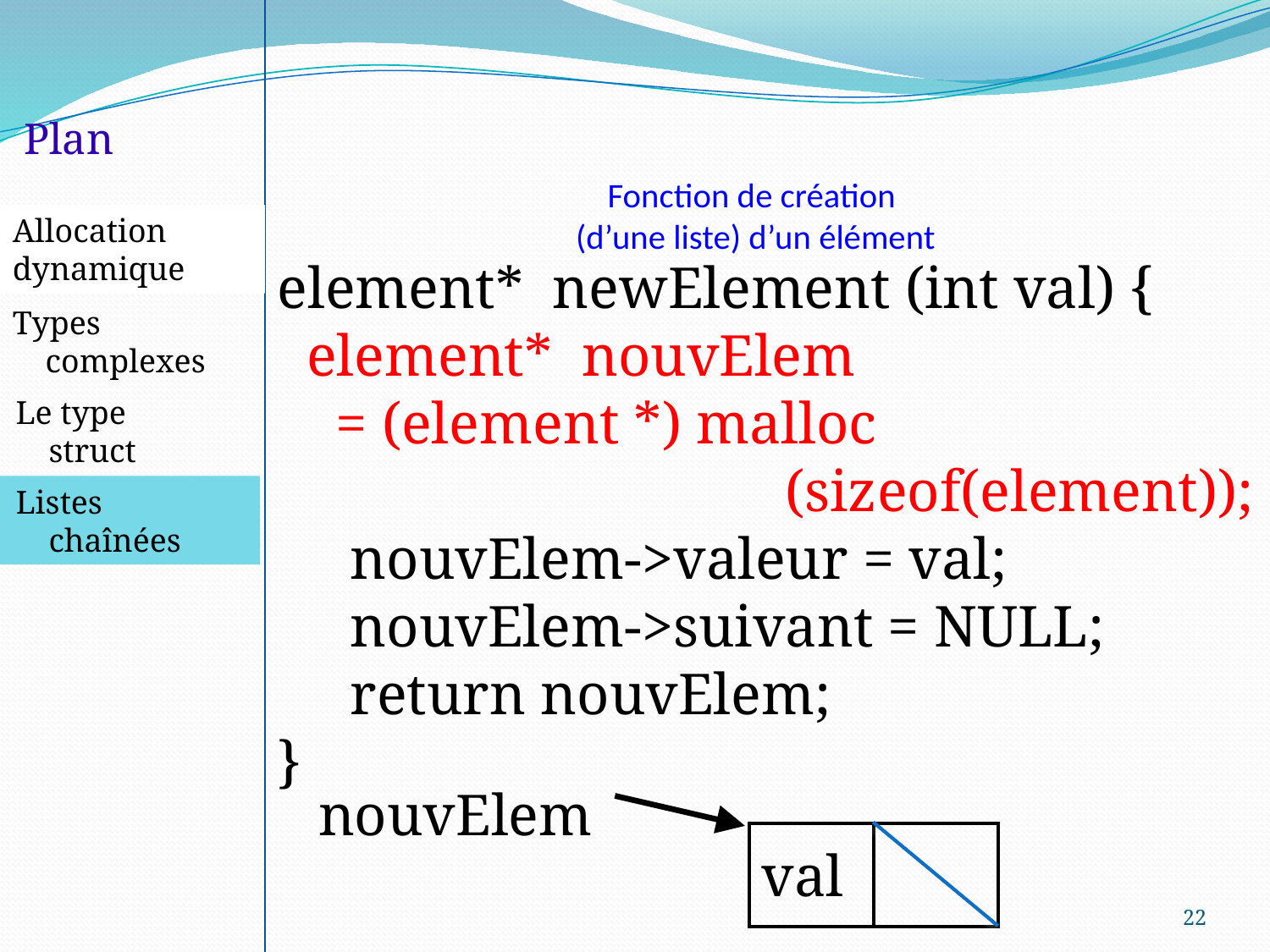

Plan
# Fonction de création (d’une liste) d’un élément
Allocation dynamique
element*  newElement (int val) {
  element*  nouvElem
    = (element *) malloc  				 	 	 	(sizeof(element));
     nouvElem->valeur = val;
     nouvElem->suivant = NULL;
     return nouvElem;
}
Types
    complexes

 Le type
     struct
 Listes
     chaînées
	nouvElem
| val |  |
| --- | --- |
22